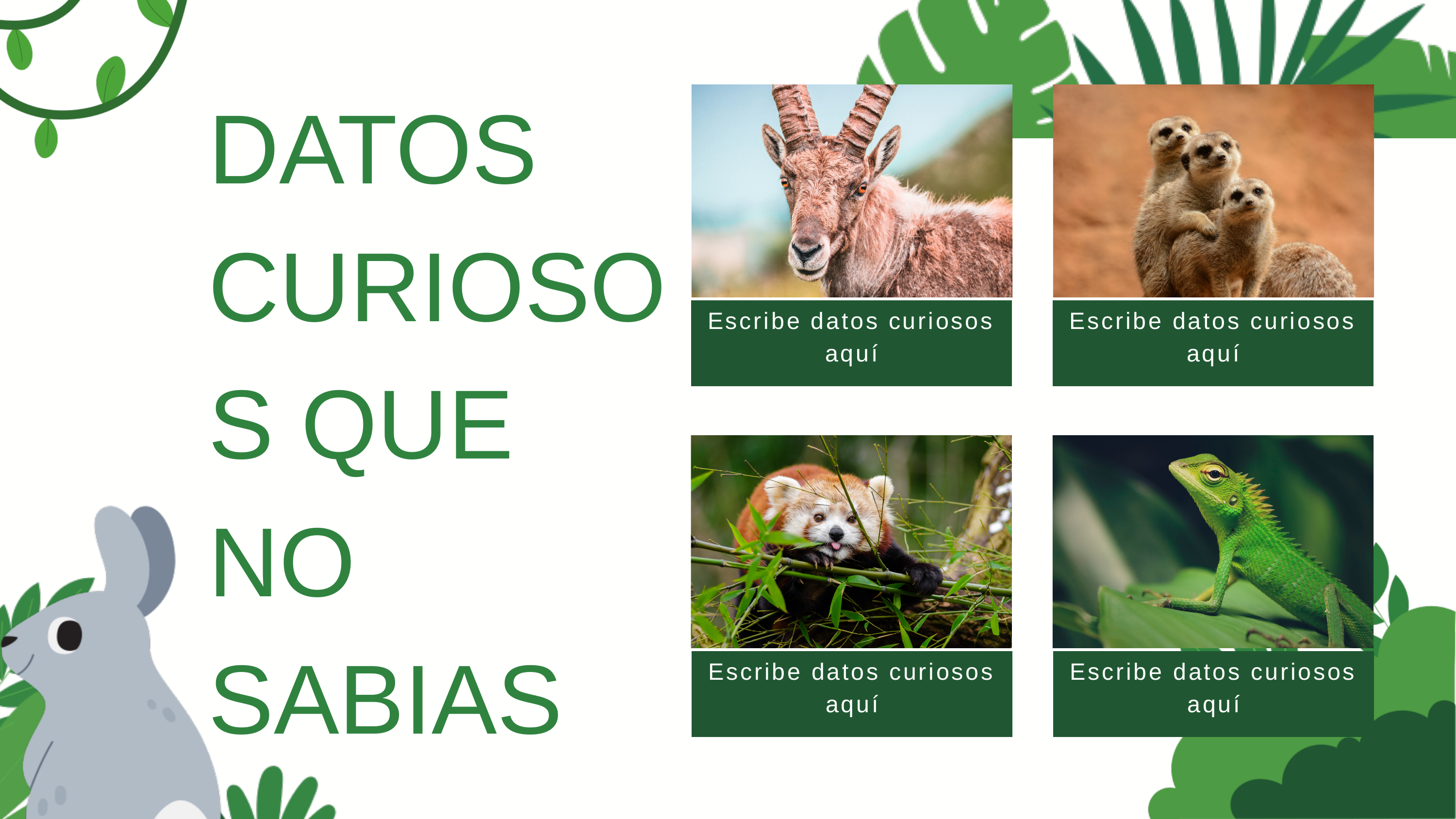

DATOS CURIOSOS QUE NO SABIAS

Escribe datos curiosos aquí

Escribe datos curiosos aquí

Escribe datos curiosos aquí

Escribe datos curiosos aquí